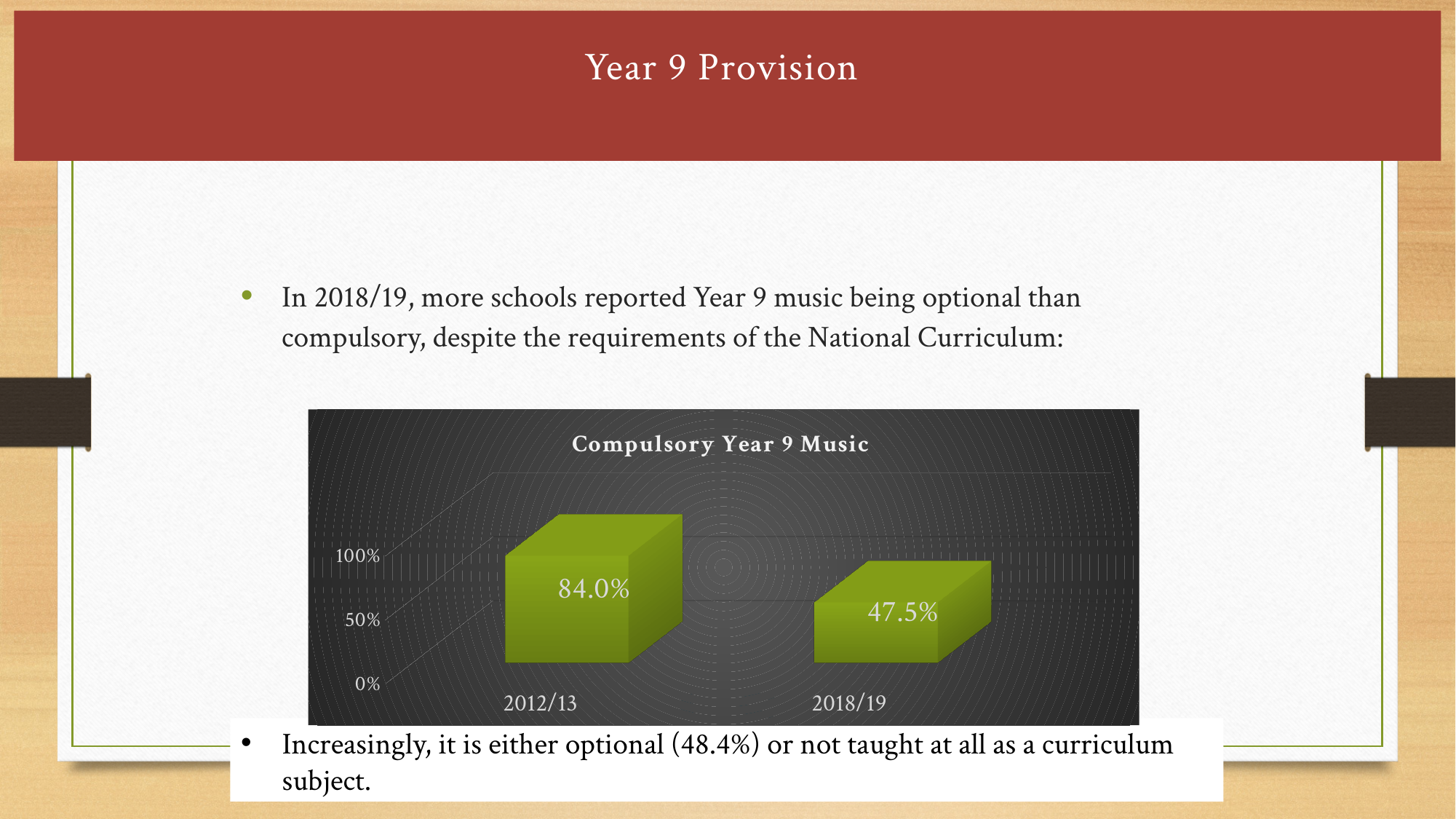

Year 9 Provision
In 2018/19, more schools reported Year 9 music being optional than compulsory, despite the requirements of the National Curriculum:

[unsupported chart]

Increasingly, it is either optional (48.4%) or not taught at all as a curriculum subject.